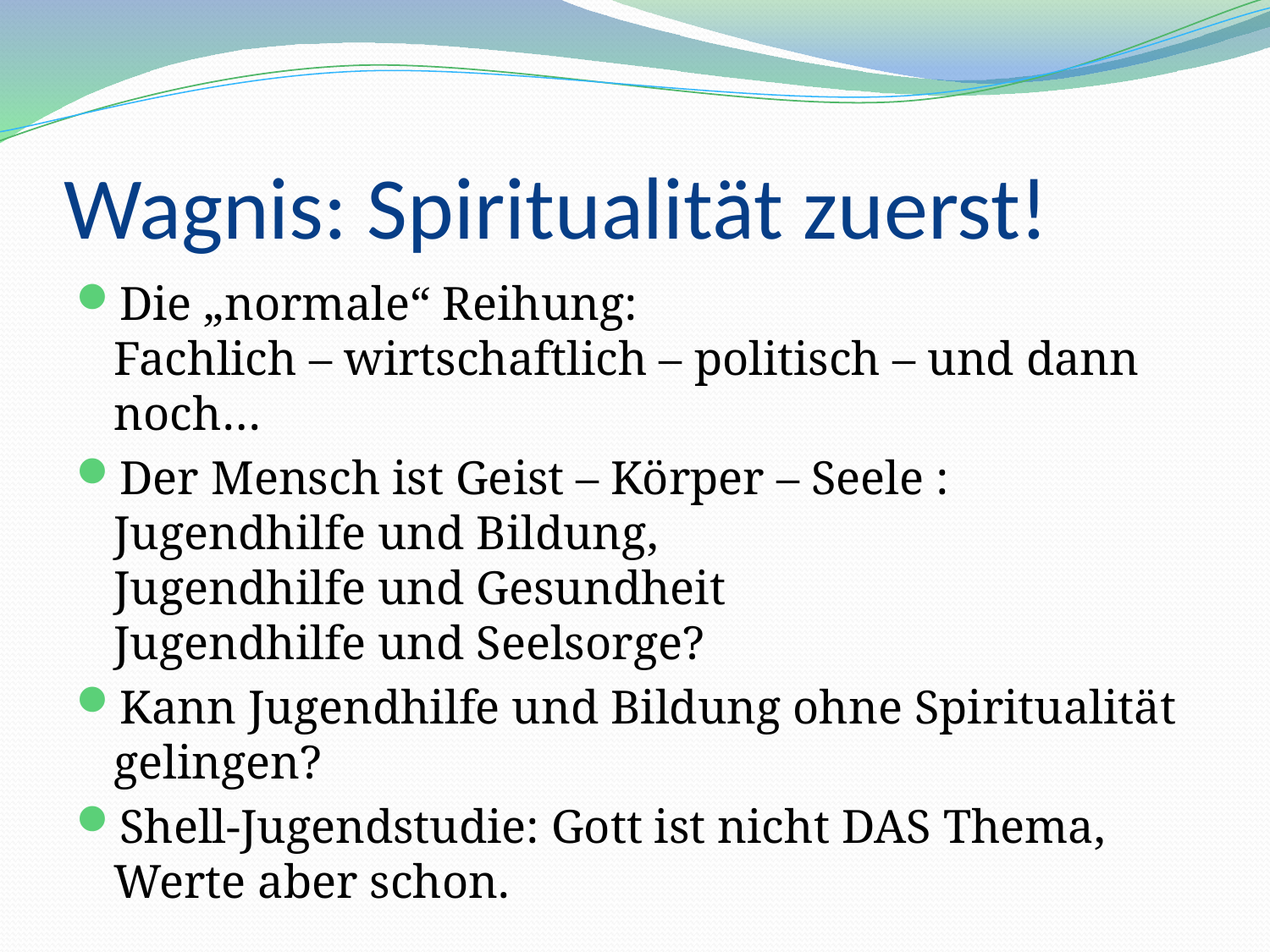

# Wagnis: Spiritualität zuerst!
Die „normale“ Reihung:
Fachlich – wirtschaftlich – politisch – und dann noch…
Der Mensch ist Geist – Körper – Seele :
Jugendhilfe und Bildung,
Jugendhilfe und Gesundheit
Jugendhilfe und Seelsorge?
Kann Jugendhilfe und Bildung ohne Spiritualität gelingen?
Shell-Jugendstudie: Gott ist nicht DAS Thema, Werte aber schon.